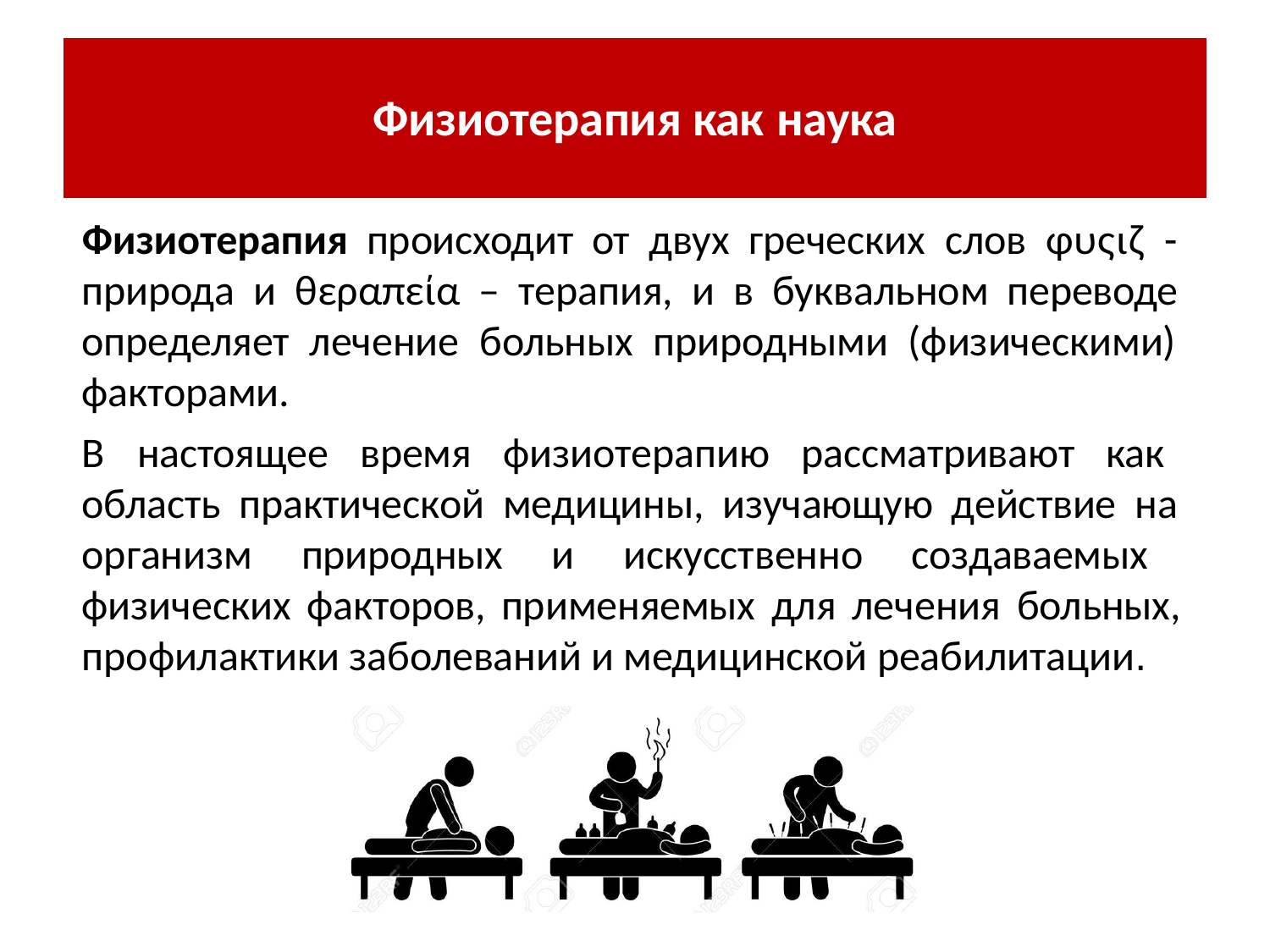

# Физиотерапия как наука
Физиотерапия происходит от двух греческих слов φυςιζ -  природа и θεραπεία – терапия, и в буквальном переводе  определяет лечение больных природными (физическими)  факторами.
В настоящее время физиотерапию рассматривают как  область практической медицины, изучающую действие на  организм природных и искусственно создаваемых  физических факторов, применяемых для лечения больных,  профилактики заболеваний и медицинской реабилитации.